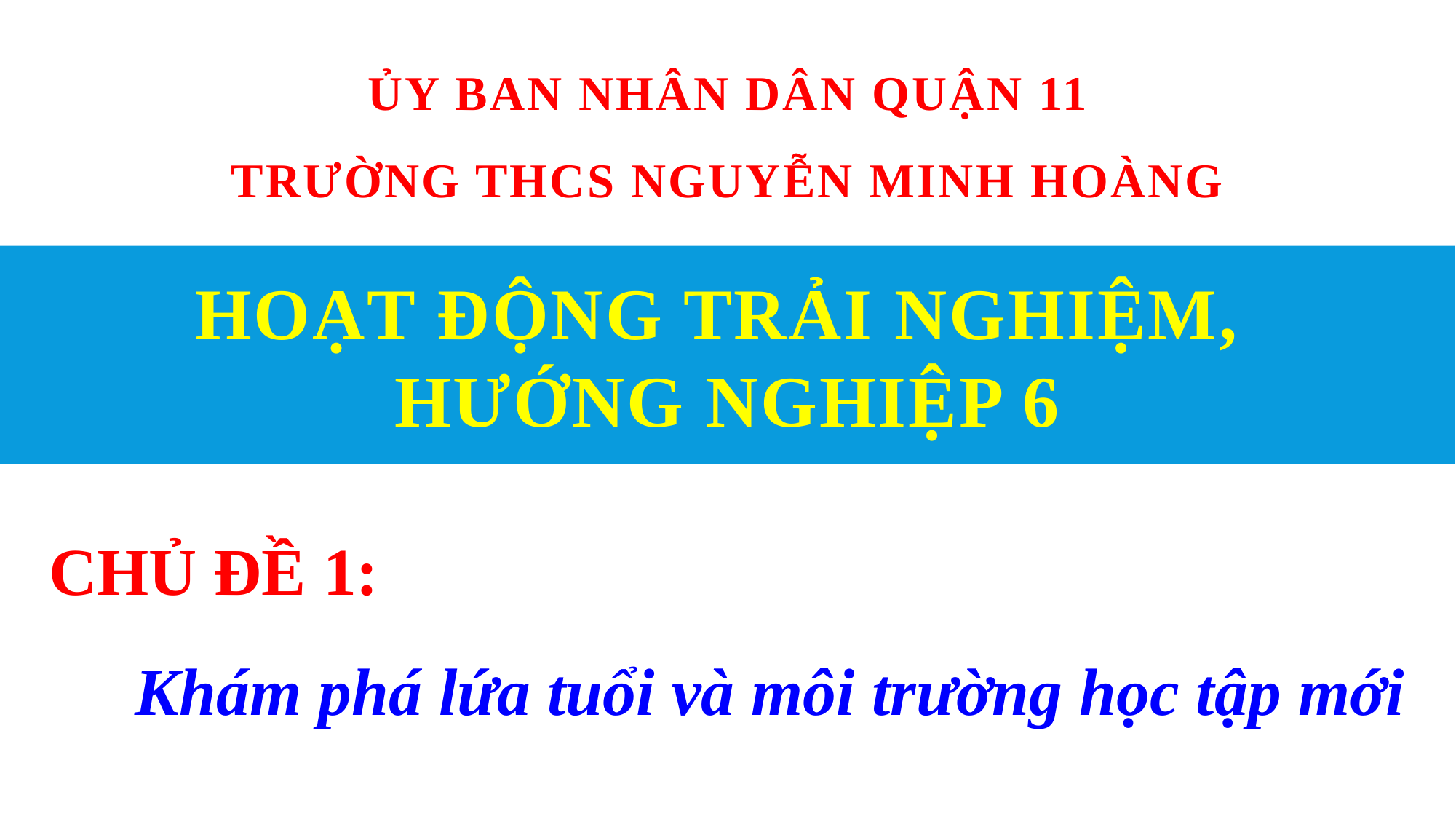

Ủy ban nhân dân quận 11
TRƯỜNG THCS NGUYỄN MINH HOÀNG
Hoạt động trải nghiệm,
hướng nghiệp 6
CHỦ ĐỀ 1:
Khám phá lứa tuổi và môi trường học tập mới